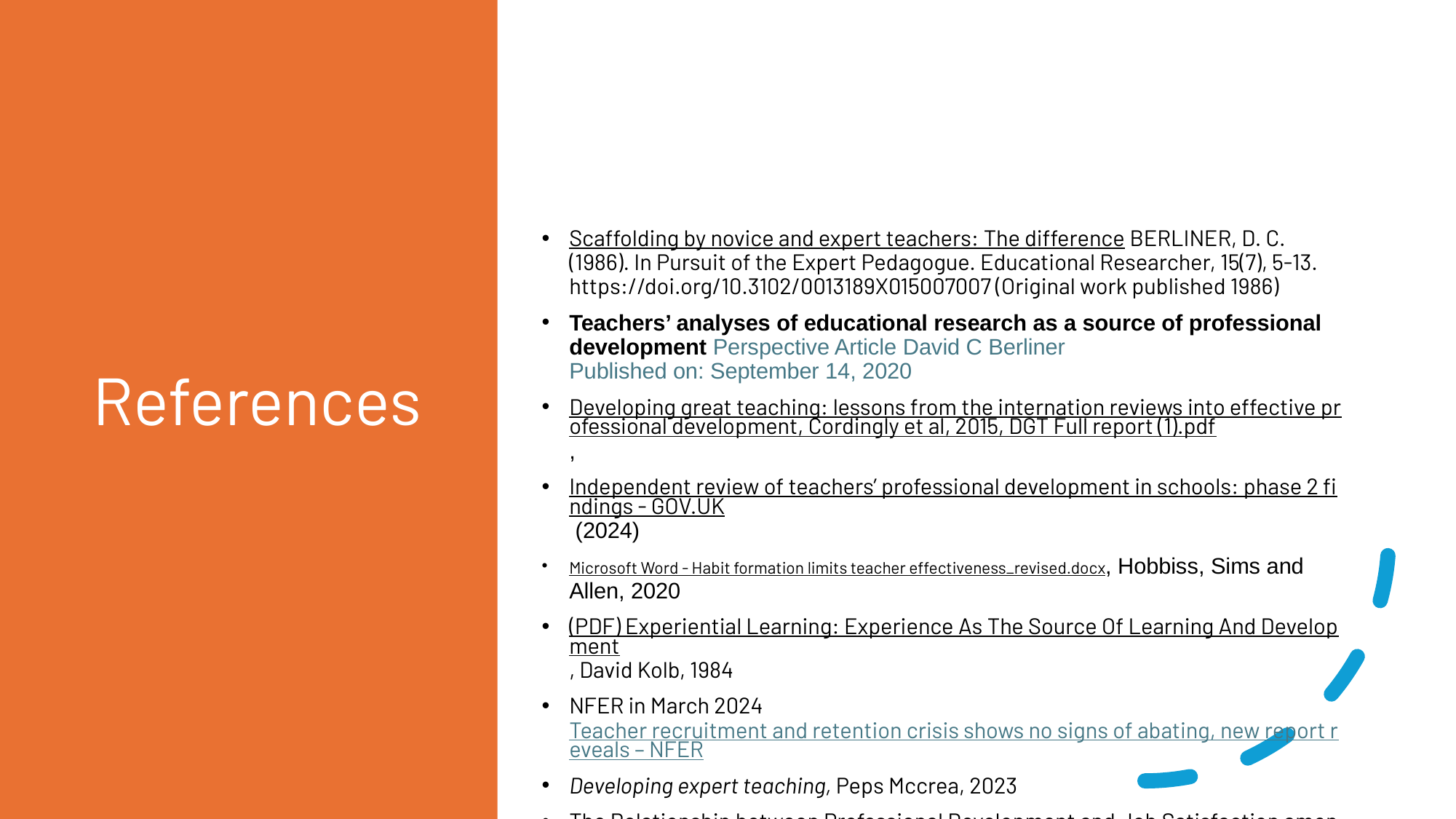

# References

Scaffolding by novice and expert teachers: The difference BERLINER, D. C. (1986). In Pursuit of the Expert Pedagogue. Educational Researcher, 15(7), 5-13. https://doi.org/10.3102/0013189X015007007 (Original work published 1986)
Teachers’ analyses of educational research as a source of professional development Perspective Article David C Berliner Published on: September 14, 2020
Developing great teaching: lessons from the internation reviews into effective professional development, Cordingly et al, 2015, DGT Full report (1).pdf,
Independent review of teachers’ professional development in schools: phase 2 findings - GOV.UK (2024)
Microsoft Word - Habit formation limits teacher effectiveness_revised.docx, Hobbiss, Sims and Allen, 2020
(PDF) Experiential Learning: Experience As The Source Of Learning And Development, David Kolb, 1984
NFER in March 2024 Teacher recruitment and retention crisis shows no signs of abating, new report reveals – NFER
Developing expert teaching, Peps Mccrea, 2023
The Relationship between Professional Development and Job Satisfaction among Secondary School Teachers | Journal of Informatics Education and Research V Srivastava and Satyendra Gupta, 2025